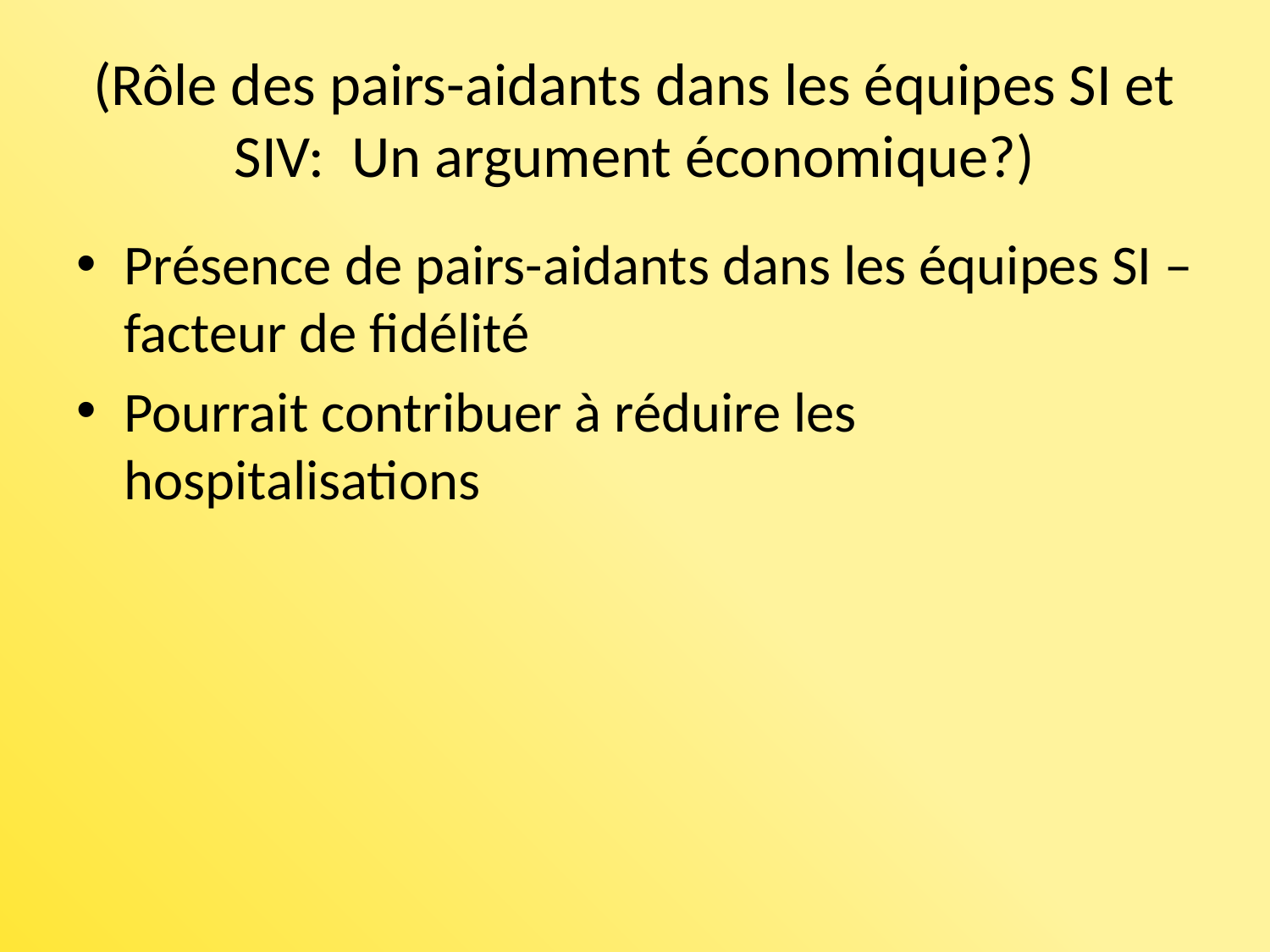

# (Rôle des pairs-aidants dans les équipes SI et SIV:  Un argument économique?)
Présence de pairs-aidants dans les équipes SI – facteur de fidélité
Pourrait contribuer à réduire les hospitalisations